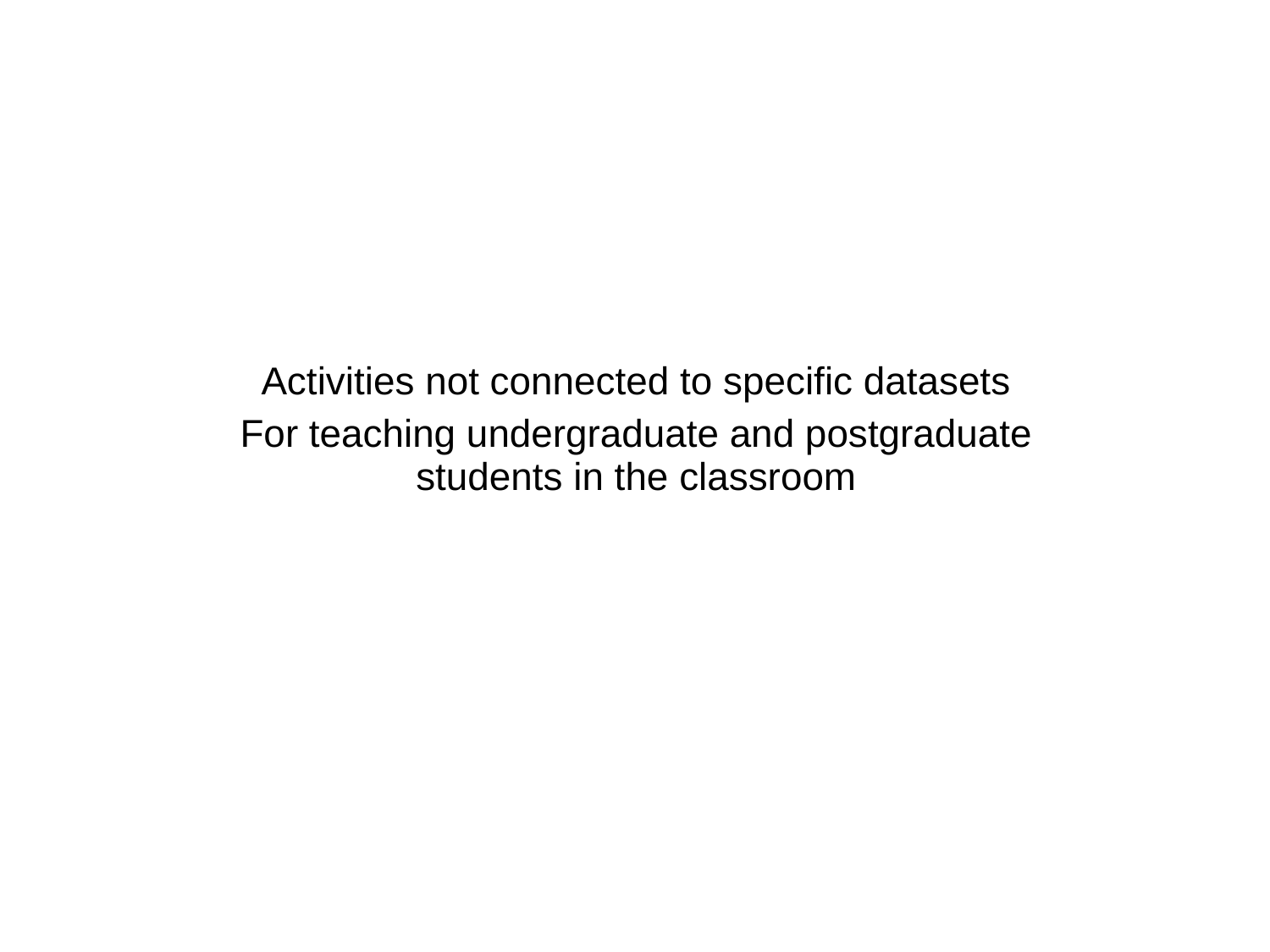

Activities not connected to specific datasets
For teaching undergraduate and postgraduate students in the classroom